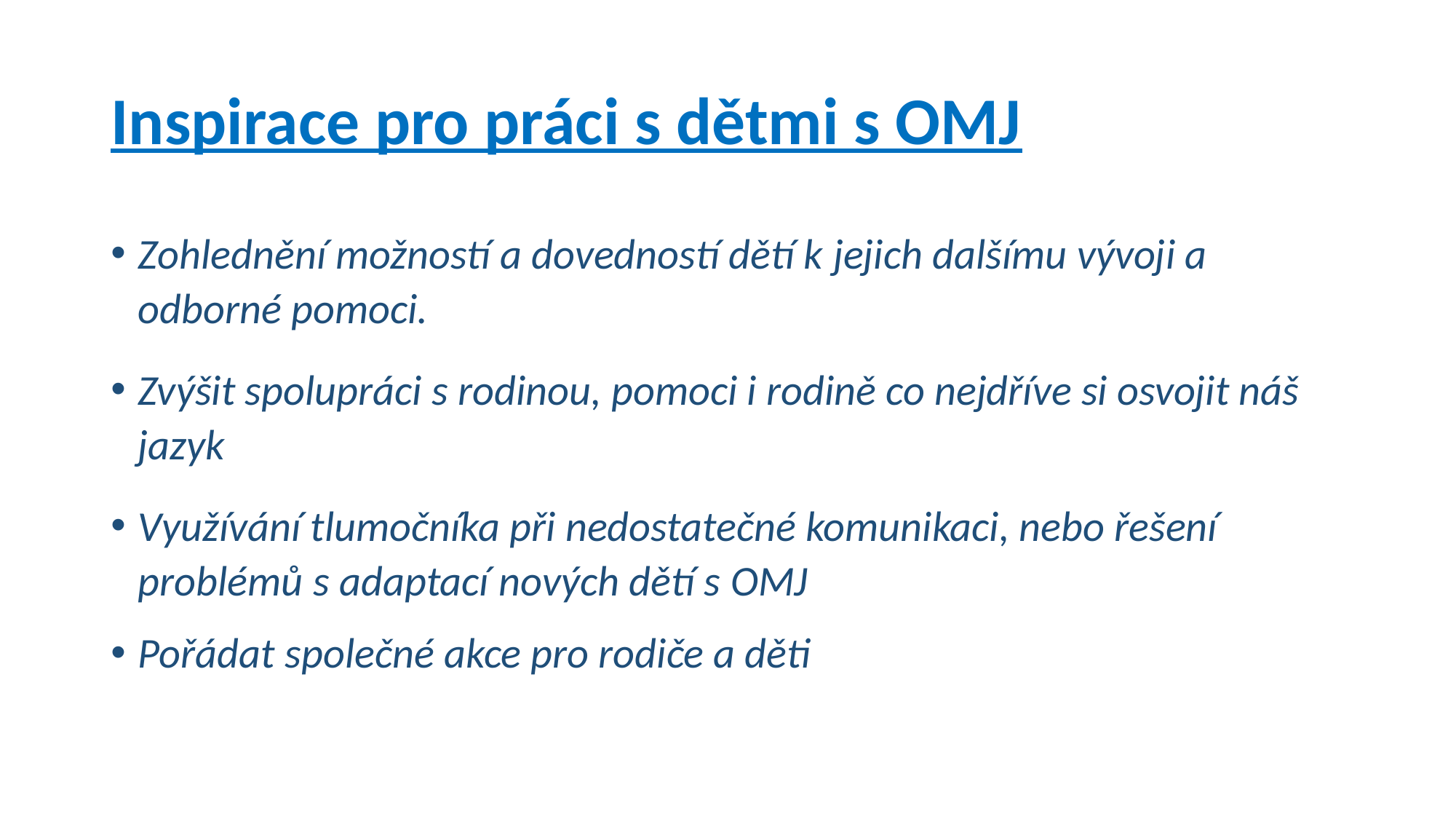

# Inspirace pro práci s dětmi s OMJ
Zohlednění možností a dovedností dětí k jejich dalšímu vývoji a odborné pomoci.
Zvýšit spolupráci s rodinou, pomoci i rodině co nejdříve si osvojit náš jazyk
Využívání tlumočníka při nedostatečné komunikaci, nebo řešení problémů s adaptací nových dětí s OMJ
Pořádat společné akce pro rodiče a děti